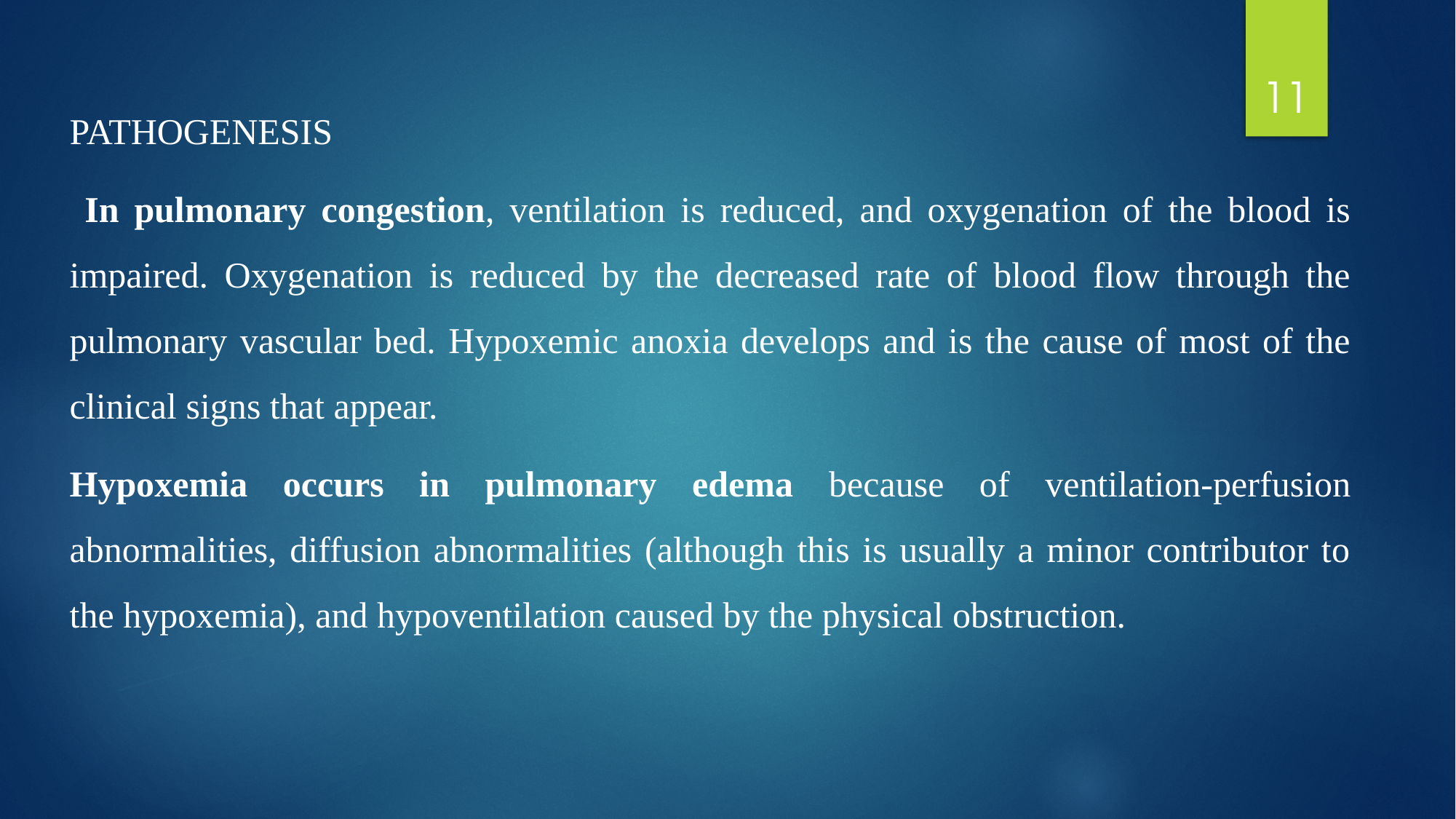

11
PATHOGENESIS
 In pulmonary congestion, ventilation is reduced, and oxygenation of the blood is impaired. Oxygenation is reduced by the decreased rate of blood flow through the pulmonary vascular bed. Hypoxemic anoxia develops and is the cause of most of the clinical signs that appear.
Hypoxemia occurs in pulmonary edema because of ventilation-perfusion abnormalities, diffusion abnormalities (although this is usually a minor contributor to the hypoxemia), and hypoventilation caused by the physical obstruction.